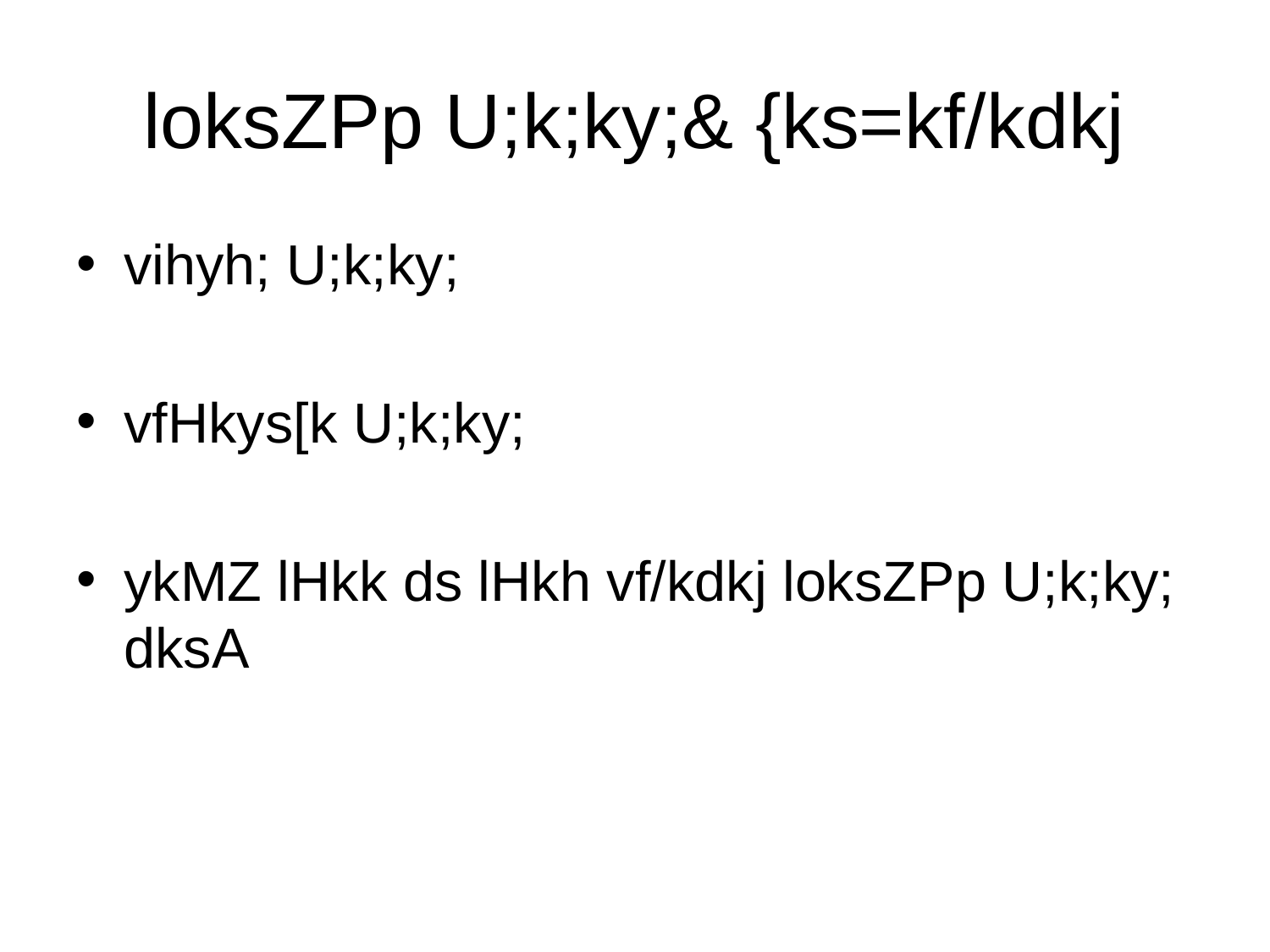

# loksZPp U;k;ky;& {ks=kf/kdkj
vihyh; U;k;ky;

vfHkys[k U;k;ky;

ykMZ lHkk ds lHkh vf/kdkj loksZPp U;k;ky; dksA